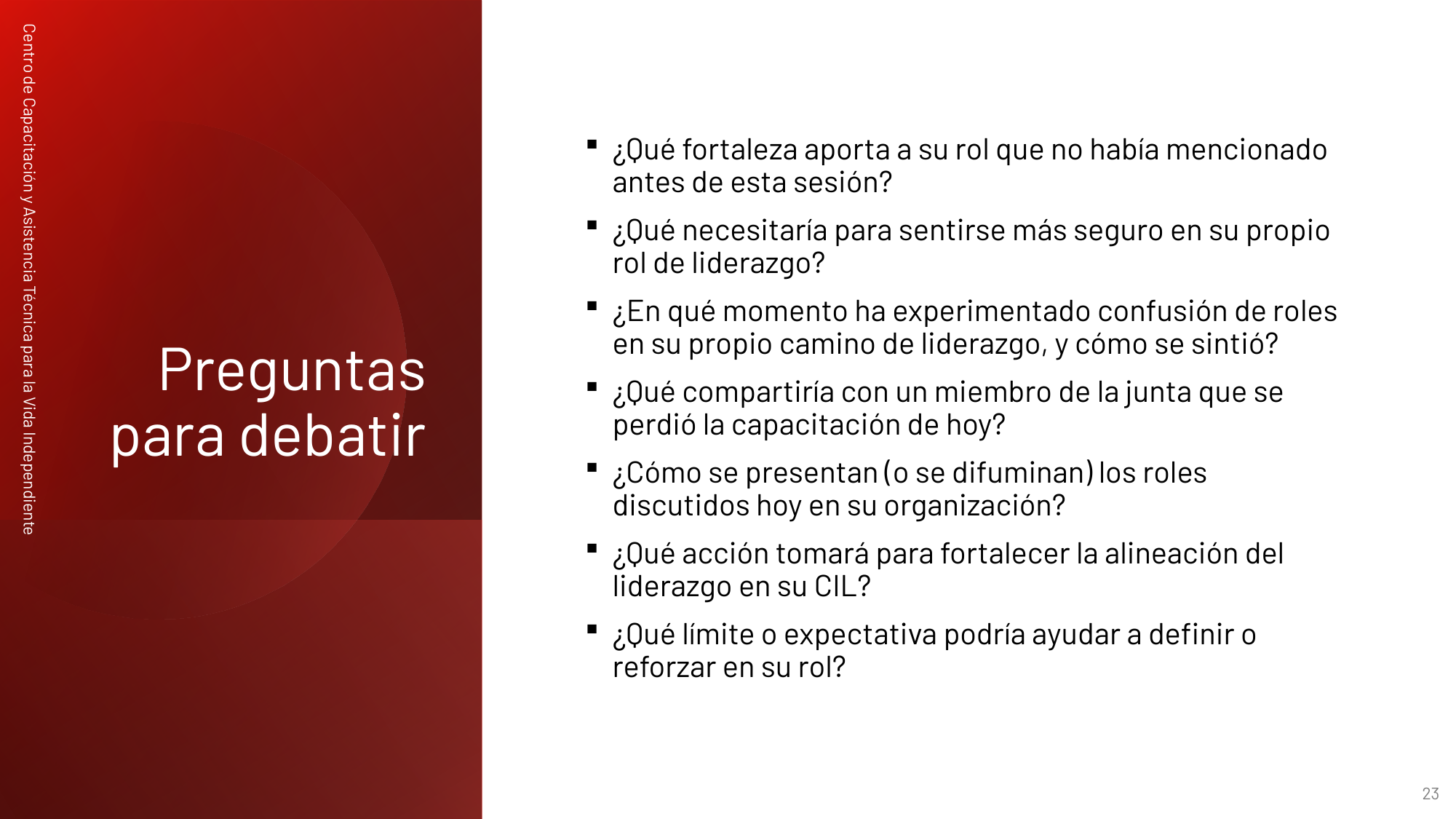

# Preguntas para debatir
¿Qué fortaleza aporta a su rol que no había mencionado antes de esta sesión?
¿Qué necesitaría para sentirse más seguro en su propio rol de liderazgo?
¿En qué momento ha experimentado confusión de roles en su propio camino de liderazgo, y cómo se sintió?
¿Qué compartiría con un miembro de la junta que se perdió la capacitación de hoy?
¿Cómo se presentan (o se difuminan) los roles discutidos hoy en su organización?
¿Qué acción tomará para fortalecer la alineación del liderazgo en su CIL?
¿Qué límite o expectativa podría ayudar a definir o reforzar en su rol?

Centro de Capacitación y Asistencia Técnica para la Vida Independiente

23